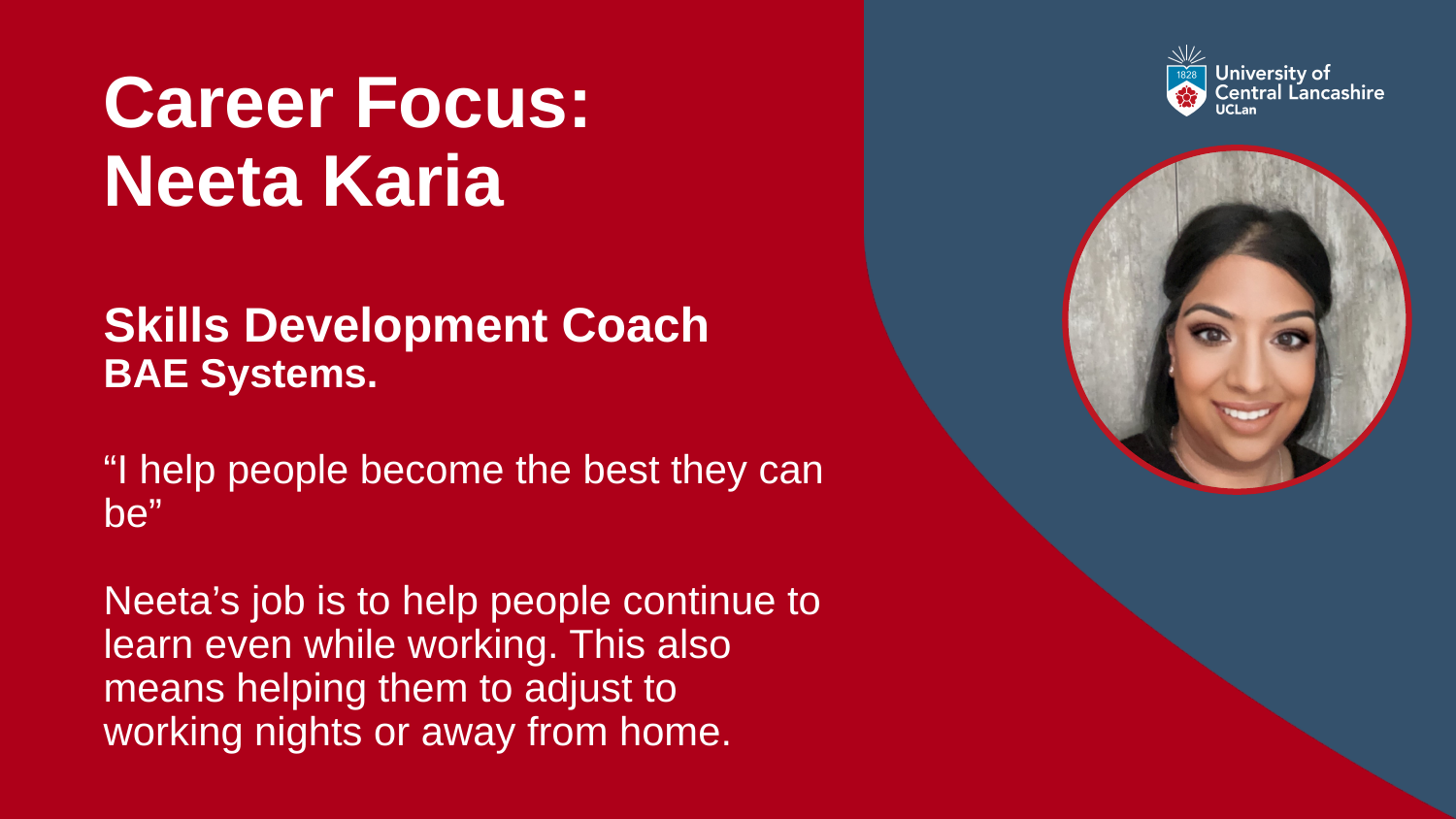

# Career Focus: Neeta Karia Skills Development Coach BAE Systems. “I help people become the best they can be” Neeta’s job is to help people continue to learn even while working. This also means helping them to adjust to working nights or away from home.